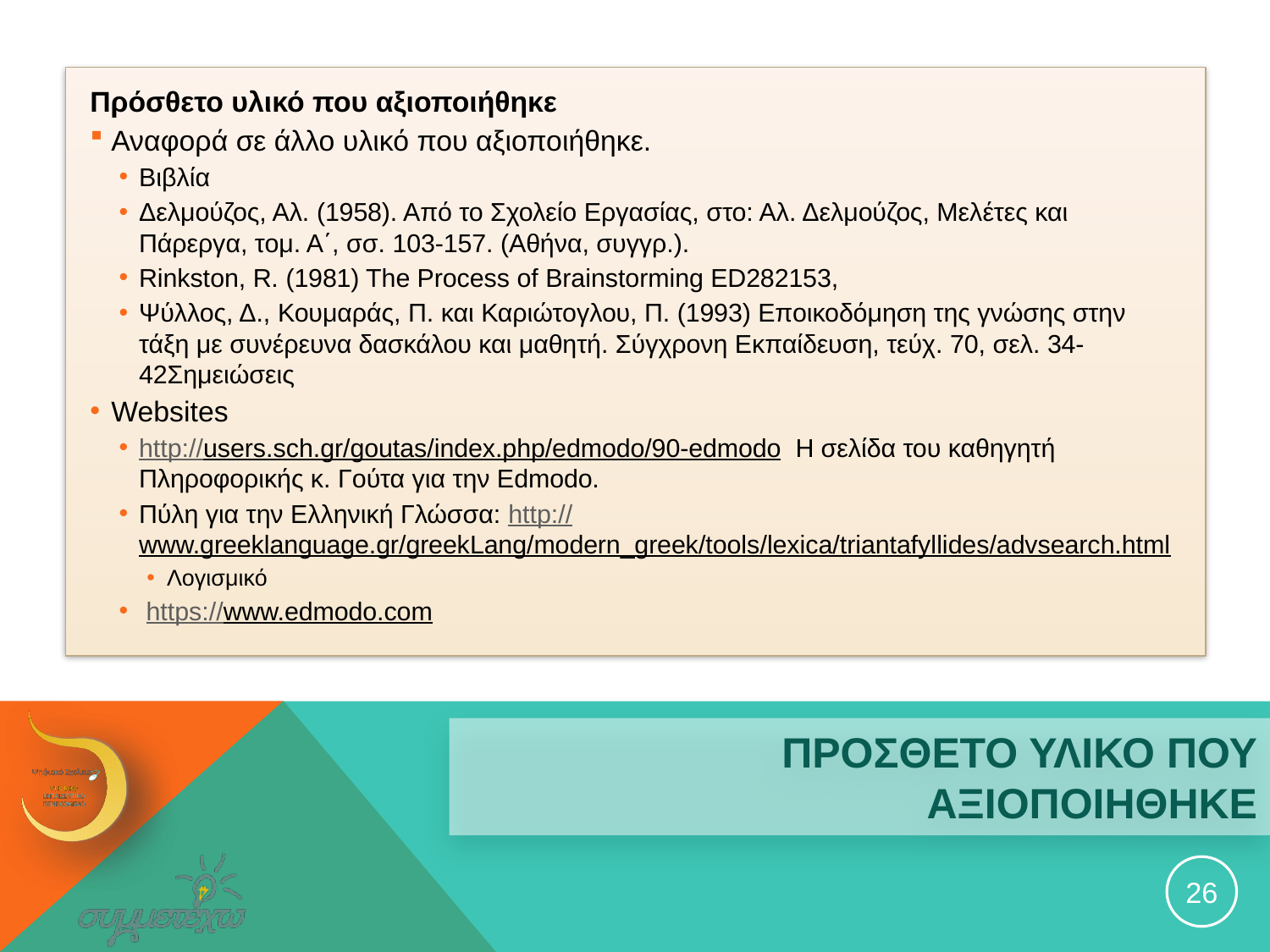

Πρόσθετο υλικό που αξιοποιήθηκε
Αναφορά σε άλλο υλικό που αξιοποιήθηκε.
Βιβλία
Δελμούζος, Αλ. (1958). Από το Σχολείο Εργασίας, στο: Αλ. Δελμούζος, Μελέτες και Πάρεργα, τομ. Α΄, σσ. 103-157. (Αθήνα, συγγρ.).
Rinkston, R. (1981) The Process of Brainstorming ED282153,
Ψύλλος, Δ., Κουμαράς, Π. και Καριώτογλου, Π. (1993) Εποικοδόμηση της γνώσης στην τάξη με συνέρευνα δασκάλου και μαθητή. Σύγχρονη Εκπαίδευση, τεύχ. 70, σελ. 34-42Σημειώσεις
Websites
http://users.sch.gr/goutas/index.php/edmodo/90-edmodo  Η σελίδα του καθηγητή Πληροφορικής κ. Γούτα για την Edmodo.
Πύλη για την Ελληνική Γλώσσα: http://www.greeklanguage.gr/greekLang/modern_greek/tools/lexica/triantafyllides/advsearch.html
Λογισμικό
 https://www.edmodo.com
# ΠΡΟΣΘΕΤΟ ΥΛΙΚΟ ΠΟΥ ΑΞΙΟΠΟΙΗΘΗΚΕ
26